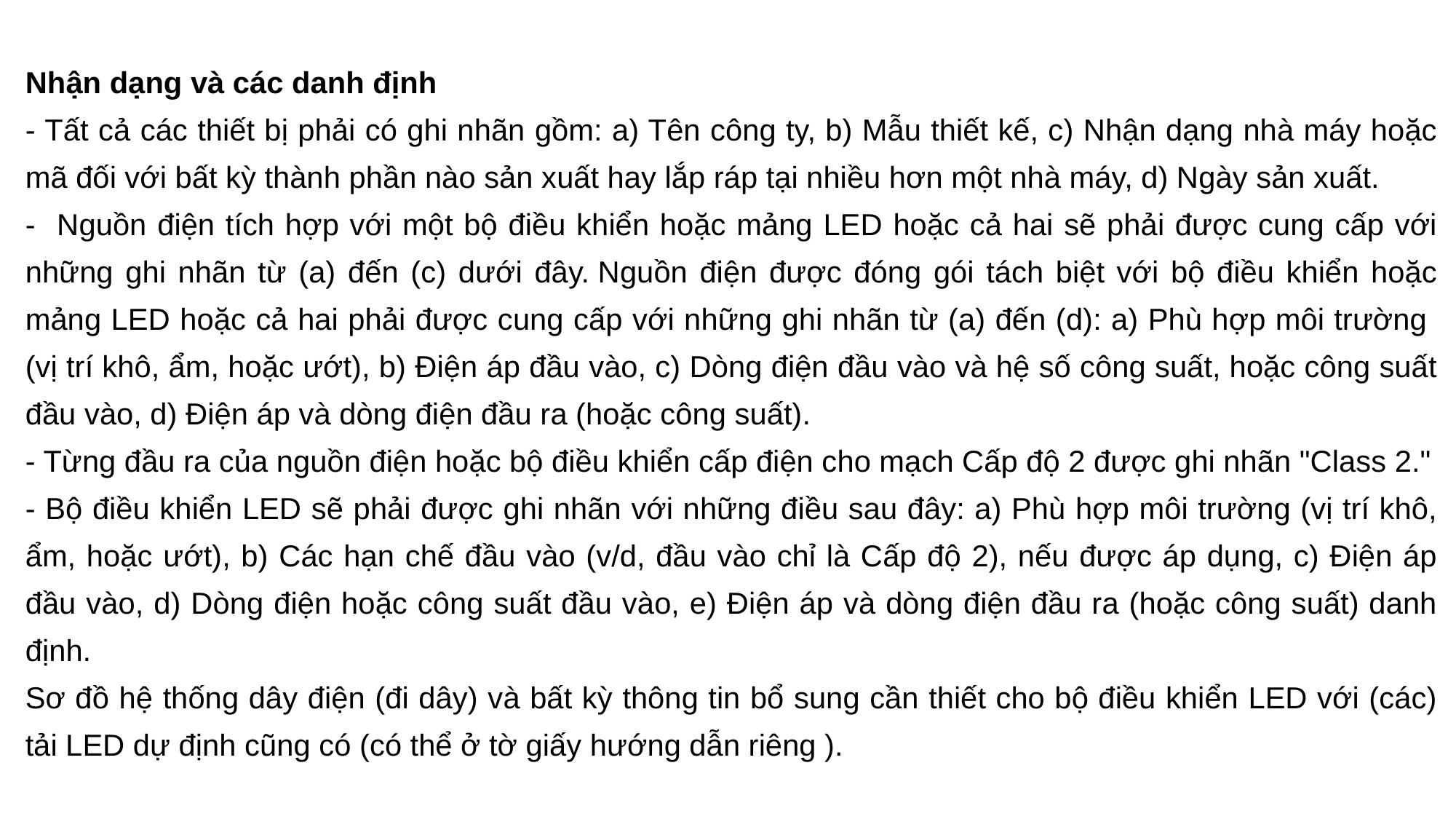

Nhận dạng và các danh định
- Tất cả các thiết bị phải có ghi nhãn gồm: a) Tên công ty, b) Mẫu thiết kế, c) Nhận dạng nhà máy hoặc mã đối với bất kỳ thành phần nào sản xuất hay lắp ráp tại nhiều hơn một nhà máy, d) Ngày sản xuất.
-  Nguồn điện tích hợp với một bộ điều khiển hoặc mảng LED hoặc cả hai sẽ phải được cung cấp với những ghi nhãn từ (a) đến (c) dưới đây. Nguồn điện được đóng gói tách biệt với bộ điều khiển hoặc mảng LED hoặc cả hai phải được cung cấp với những ghi nhãn từ (a) đến (d): a) Phù hợp môi trường  (vị trí khô, ẩm, hoặc ướt), b) Điện áp đầu vào, c) Dòng điện đầu vào và hệ số công suất, hoặc công suất đầu vào, d) Điện áp và dòng điện đầu ra (hoặc công suất).
- Từng đầu ra của nguồn điện hoặc bộ điều khiển cấp điện cho mạch Cấp độ 2 được ghi nhãn "Class 2."
- Bộ điều khiển LED sẽ phải được ghi nhãn với những điều sau đây: a) Phù hợp môi trường (vị trí khô, ẩm, hoặc ướt), b) Các hạn chế đầu vào (v/d, đầu vào chỉ là Cấp độ 2), nếu được áp dụng, c) Điện áp đầu vào, d) Dòng điện hoặc công suất đầu vào, e) Điện áp và dòng điện đầu ra (hoặc công suất) danh định.
Sơ đồ hệ thống dây điện (đi dây) và bất kỳ thông tin bổ sung cần thiết cho bộ điều khiển LED với (các) tải LED dự định cũng có (có thể ở tờ giấy hướng dẫn riêng ).